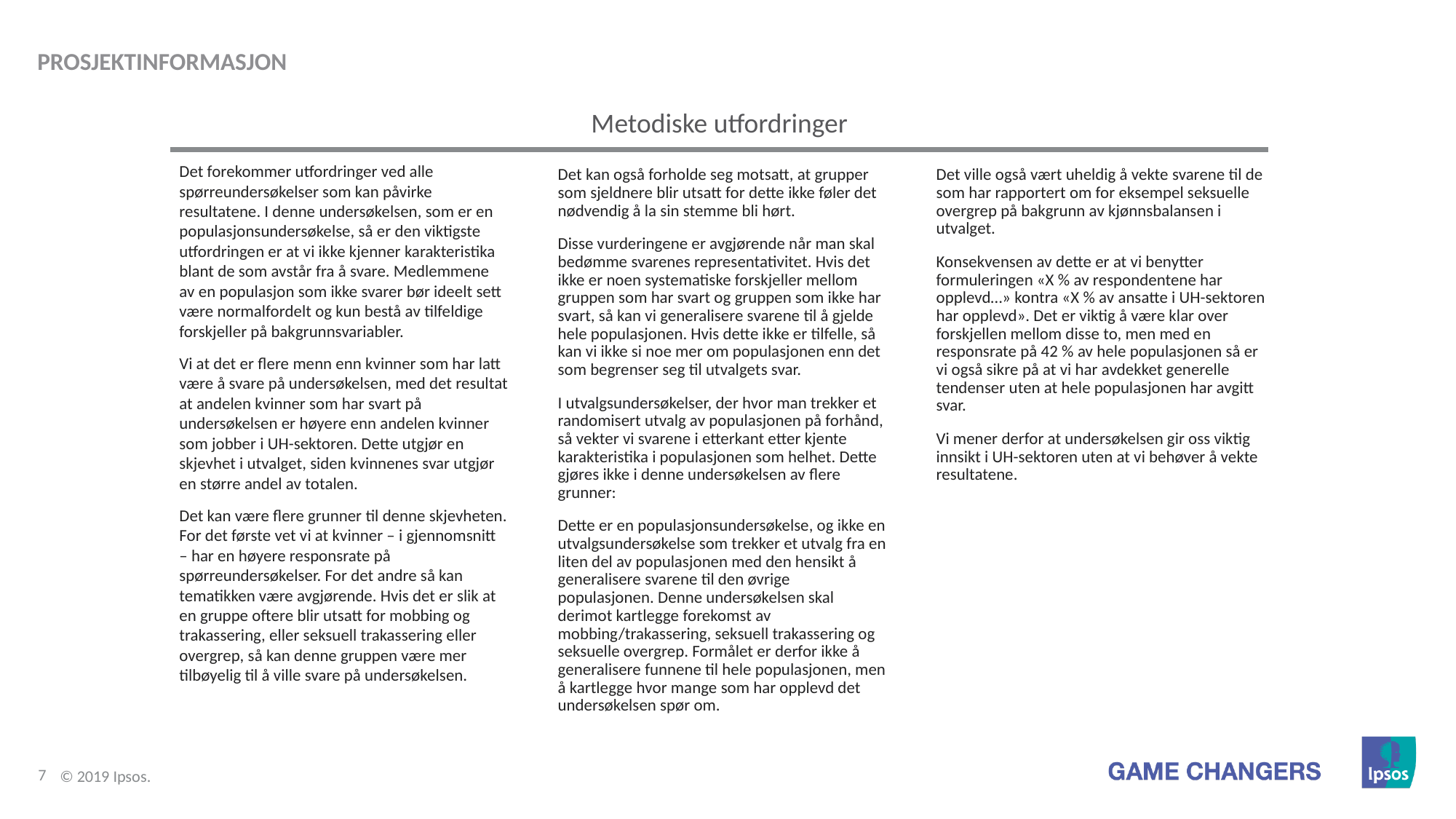

Prosjektinformasjon

Metodiske utfordringer
Det forekommer utfordringer ved alle spørreundersøkelser som kan påvirke resultatene. I denne undersøkelsen, som er en populasjonsundersøkelse, så er den viktigste utfordringen er at vi ikke kjenner karakteristika blant de som avstår fra å svare. Medlemmene av en populasjon som ikke svarer bør ideelt sett være normalfordelt og kun bestå av tilfeldige forskjeller på bakgrunnsvariabler.
Vi at det er flere menn enn kvinner som har latt være å svare på undersøkelsen, med det resultat at andelen kvinner som har svart på undersøkelsen er høyere enn andelen kvinner som jobber i UH-sektoren. Dette utgjør en skjevhet i utvalget, siden kvinnenes svar utgjør en større andel av totalen.
Det kan være flere grunner til denne skjevheten. For det første vet vi at kvinner – i gjennomsnitt – har en høyere responsrate på spørreundersøkelser. For det andre så kan tematikken være avgjørende. Hvis det er slik at en gruppe oftere blir utsatt for mobbing og trakassering, eller seksuell trakassering eller overgrep, så kan denne gruppen være mer tilbøyelig til å ville svare på undersøkelsen.
Det kan også forholde seg motsatt, at grupper som sjeldnere blir utsatt for dette ikke føler det nødvendig å la sin stemme bli hørt.
Disse vurderingene er avgjørende når man skal bedømme svarenes representativitet. Hvis det ikke er noen systematiske forskjeller mellom gruppen som har svart og gruppen som ikke har svart, så kan vi generalisere svarene til å gjelde hele populasjonen. Hvis dette ikke er tilfelle, så kan vi ikke si noe mer om populasjonen enn det som begrenser seg til utvalgets svar.
I utvalgsundersøkelser, der hvor man trekker et randomisert utvalg av populasjonen på forhånd, så vekter vi svarene i etterkant etter kjente karakteristika i populasjonen som helhet. Dette gjøres ikke i denne undersøkelsen av flere grunner:
Dette er en populasjonsundersøkelse, og ikke en utvalgsundersøkelse som trekker et utvalg fra en liten del av populasjonen med den hensikt å generalisere svarene til den øvrige populasjonen. Denne undersøkelsen skal derimot kartlegge forekomst av mobbing/trakassering, seksuell trakassering og seksuelle overgrep. Formålet er derfor ikke å generalisere funnene til hele populasjonen, men å kartlegge hvor mange som har opplevd det undersøkelsen spør om.
Det ville også vært uheldig å vekte svarene til de som har rapportert om for eksempel seksuelle overgrep på bakgrunn av kjønnsbalansen i utvalget.
Konsekvensen av dette er at vi benytter formuleringen «X % av respondentene har opplevd…» kontra «X % av ansatte i UH-sektoren har opplevd». Det er viktig å være klar over forskjellen mellom disse to, men med en responsrate på 42 % av hele populasjonen så er vi også sikre på at vi har avdekket generelle tendenser uten at hele populasjonen har avgitt svar.
Vi mener derfor at undersøkelsen gir oss viktig innsikt i UH-sektoren uten at vi behøver å vekte resultatene.